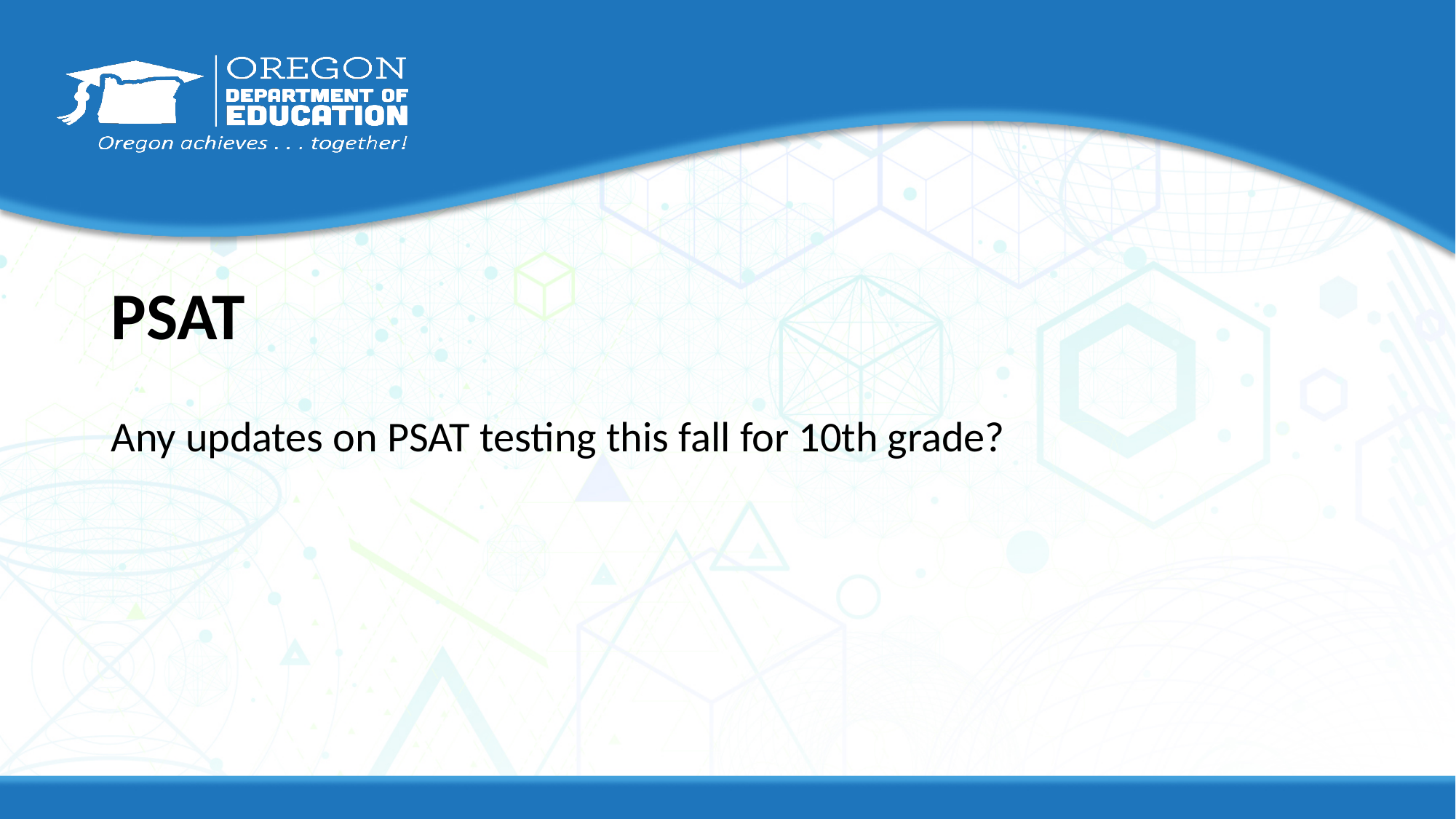

# PSAT
Any updates on PSAT testing this fall for 10th grade?